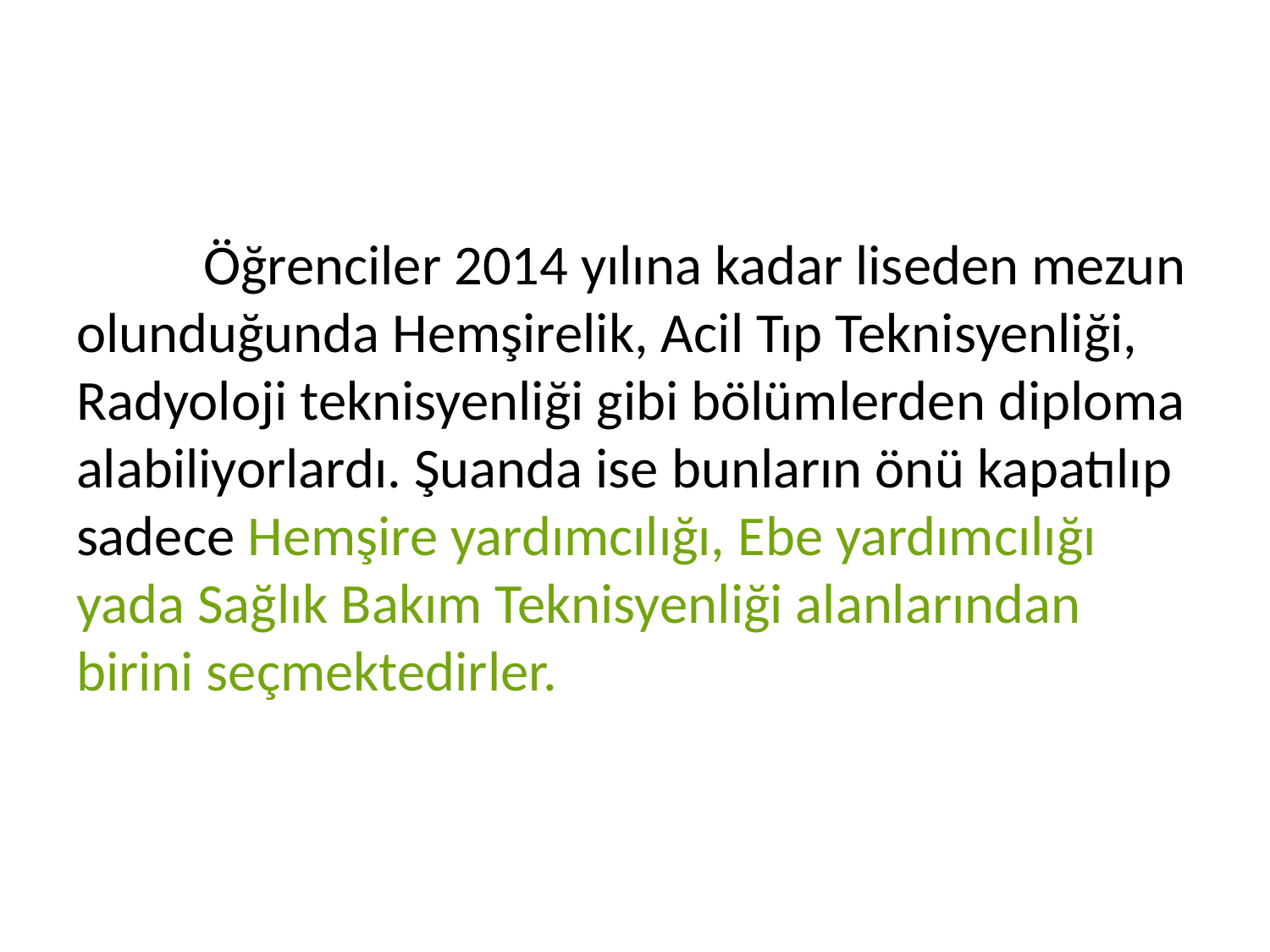

Öğrenciler 2014 yılına kadar liseden mezun olunduğunda Hemşirelik, Acil Tıp Teknisyenliği, Radyoloji teknisyenliği gibi bölümlerden diploma alabiliyorlardı. Şuanda ise bunların önü kapatılıp sadece Hemşire yardımcılığı, Ebe yardımcılığı yada Sağlık Bakım Teknisyenliği alanlarından birini seçmektedirler.